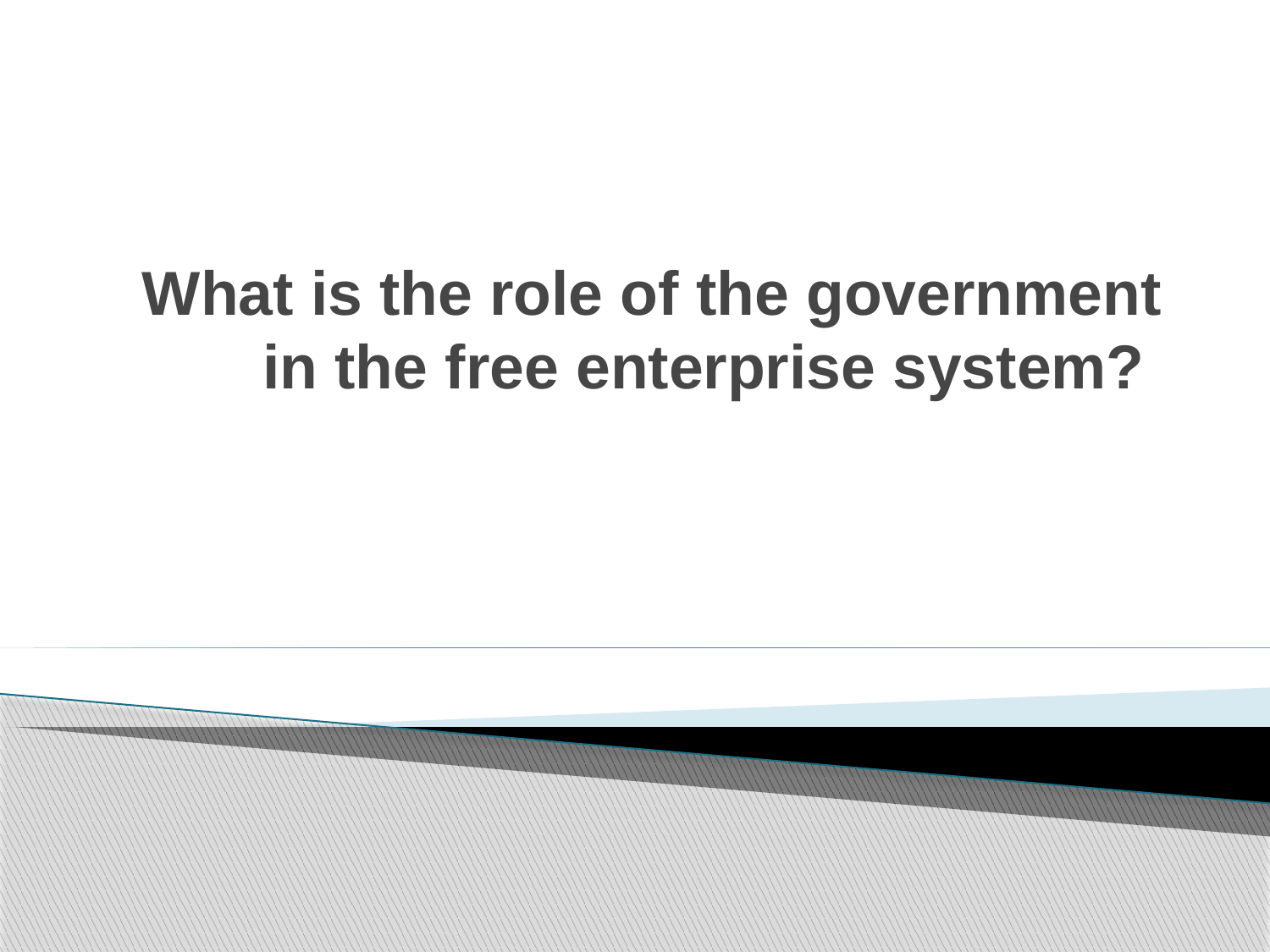

# What is the role of the government in the free enterprise system?